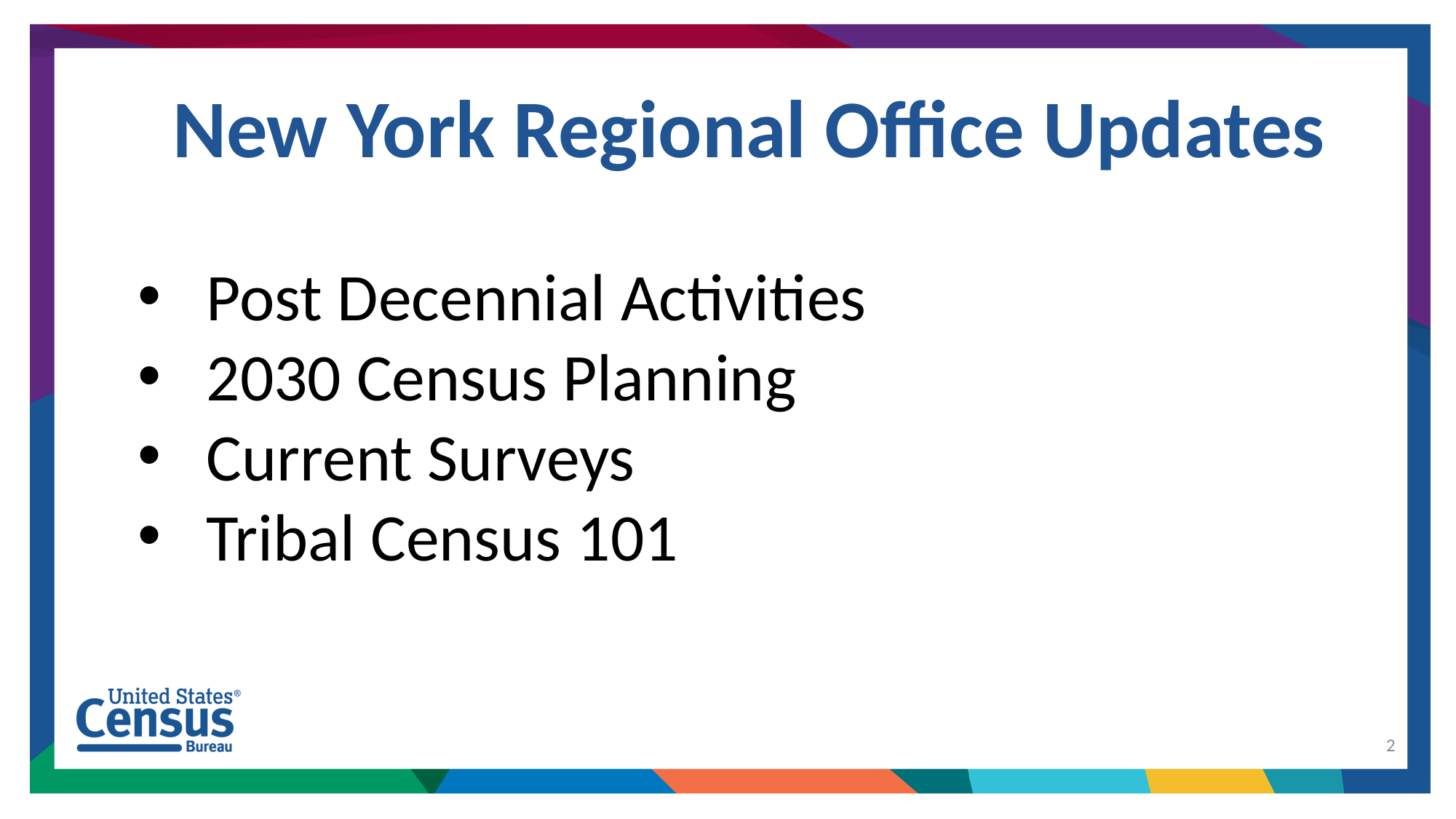

New York Regional Office Updates

Post Decennial Activities
2030 Census Planning
Current Surveys
Tribal Census 101
2